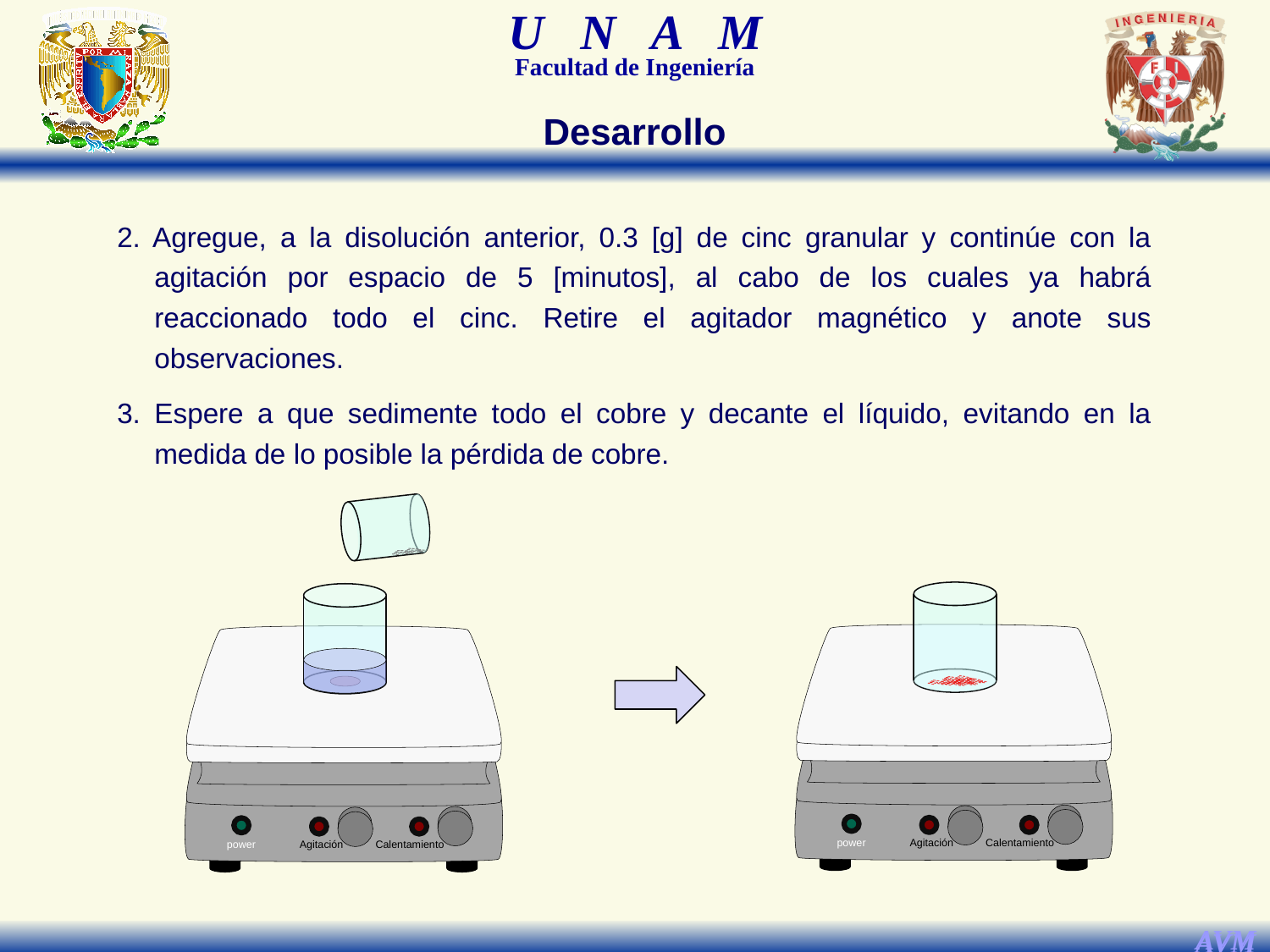

Desarrollo
2. Agregue, a la disolución anterior, 0.3 [g] de cinc granular y continúe con la agitación por espacio de 5 [minutos], al cabo de los cuales ya habrá reaccionado todo el cinc. Retire el agitador magnético y anote sus observaciones.
3. Espere a que sedimente todo el cobre y decante el líquido, evitando en la medida de lo posible la pérdida de cobre.

power
Calentamiento
Agitación

power
Calentamiento
Agitación